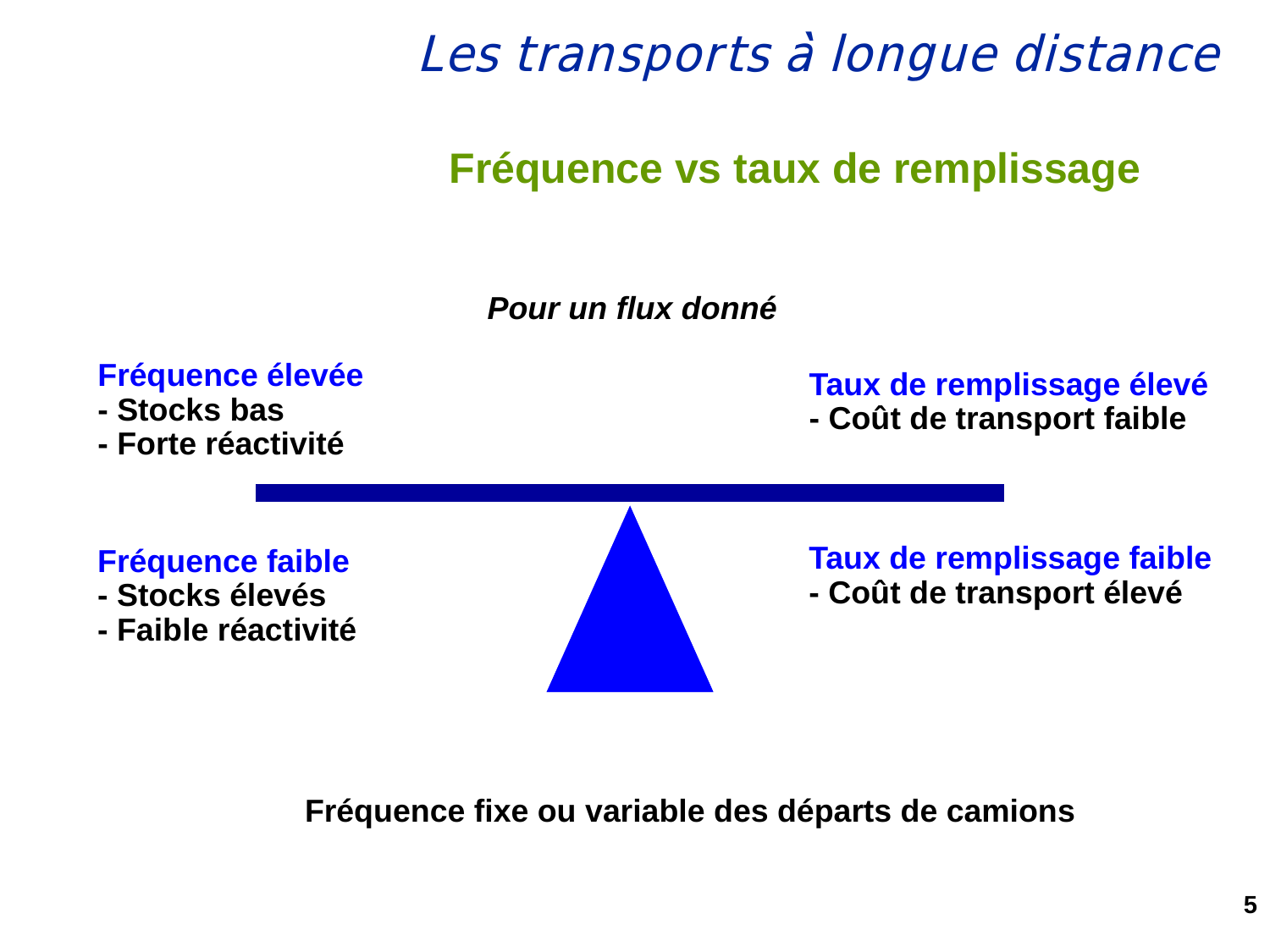

# Fréquence vs taux de remplissage
Pour un flux donné
Fréquence élevée
- Stocks bas
- Forte réactivité
Taux de remplissage élevé
- Coût de transport faible

Taux de remplissage faible
- Coût de transport élevé
Fréquence faible
- Stocks élevés
- Faible réactivité
Fréquence fixe ou variable des départs de camions
5